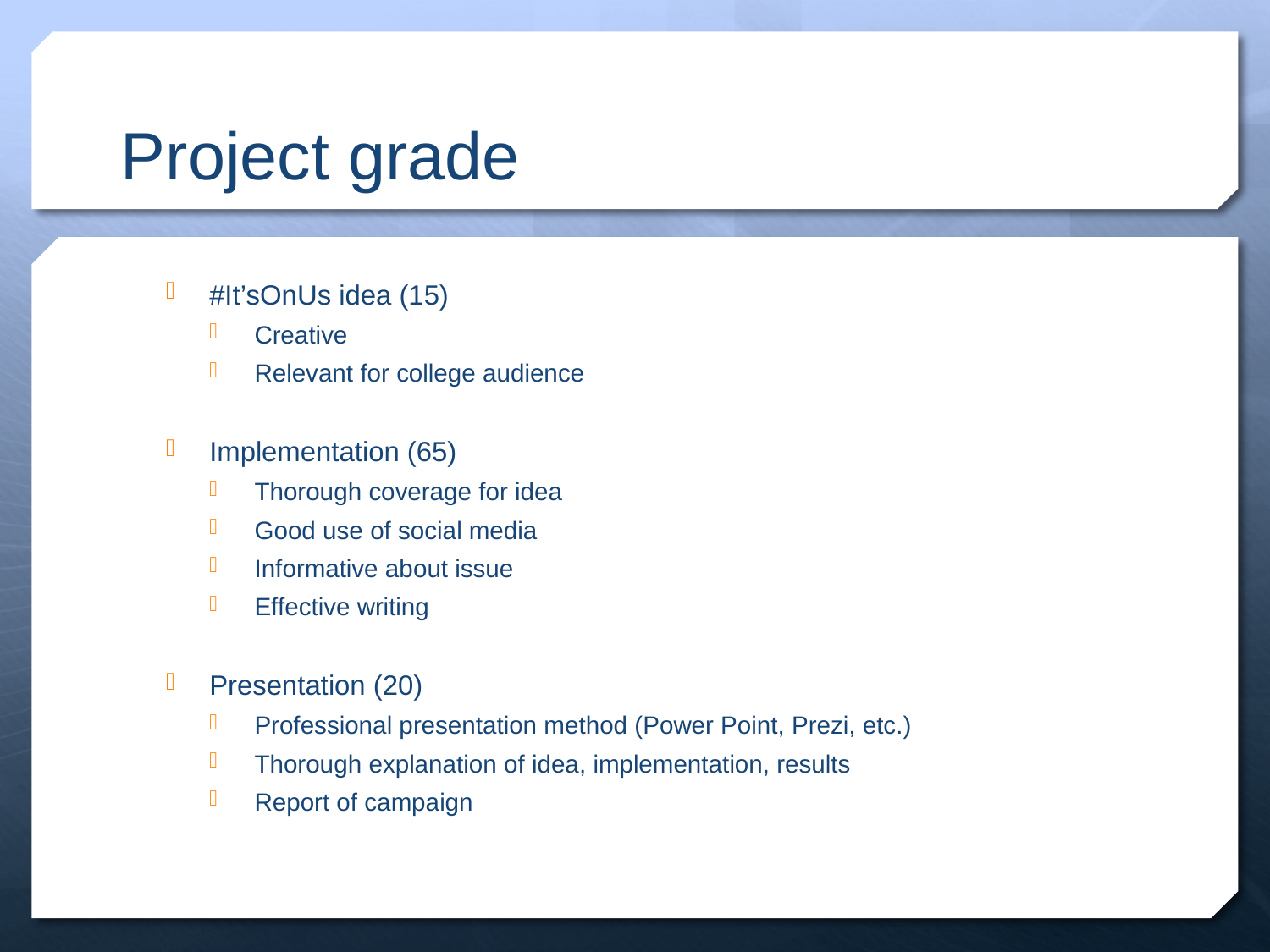

# Project grade
#It’sOnUs idea (15)
Creative
Relevant for college audience

Implementation (65)
Thorough coverage for idea
Good use of social media
Informative about issue
Effective writing

Presentation (20)
Professional presentation method (Power Point, Prezi, etc.)
Thorough explanation of idea, implementation, results
Report of campaign